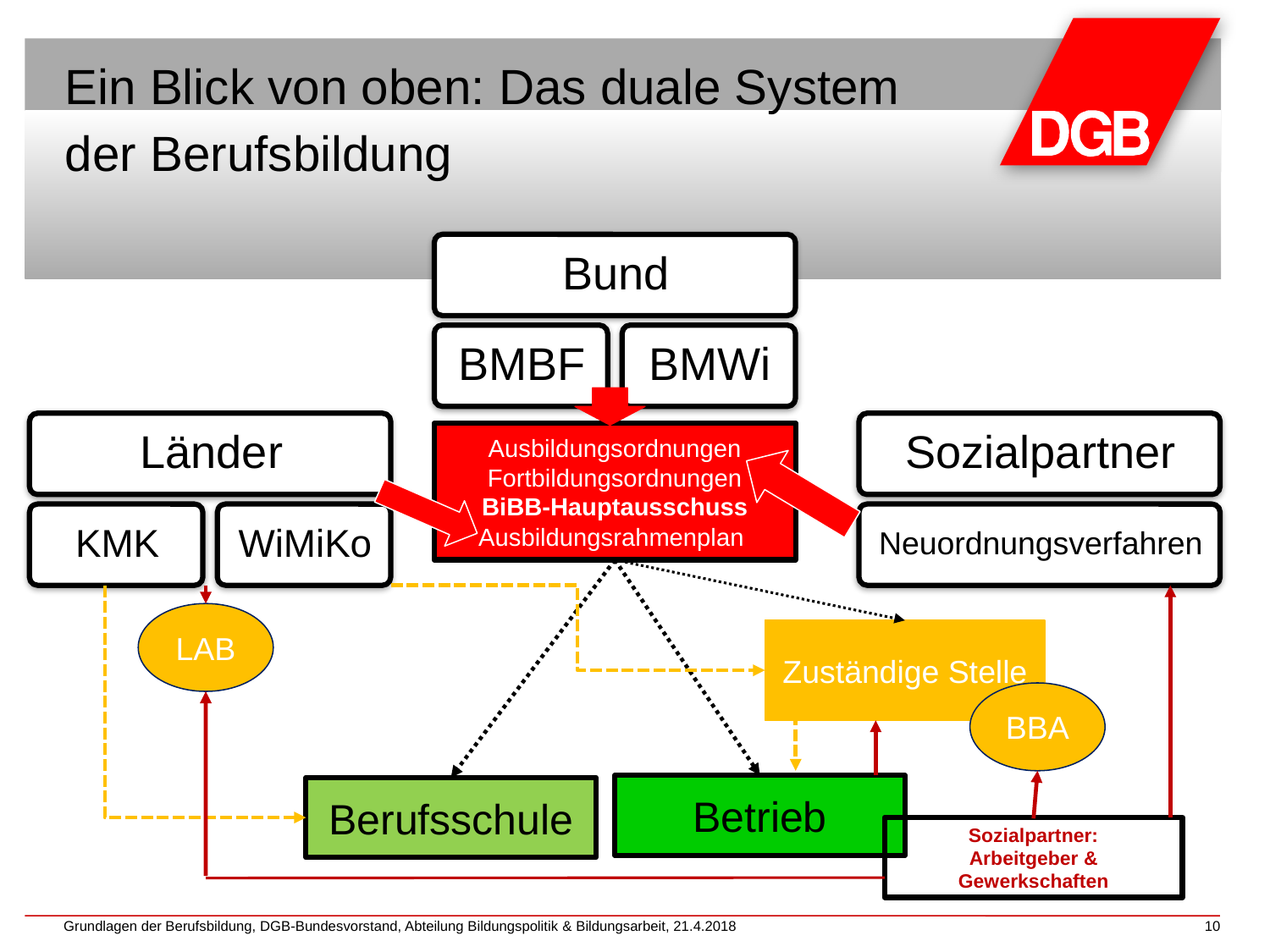

# Ein Blick von oben: Das duale System der Berufsbildung
Bund
BMBF
BMWi

Länder
KMK
WiMiKo
Sozialpartner
Neuordnungsverfahren
Ausbildungsordnungen
Fortbildungsordnungen
BiBB-Hauptausschuss
Ausbildungsrahmenplan

LAB
Zuständige Stelle
BBA
Betrieb
Berufsschule
Sozialpartner:
Arbeitgeber & Gewerkschaften
Grundlagen der Berufsbildung, DGB-Bundesvorstand, Abteilung Bildungspolitik & Bildungsarbeit, 21.4.2018
10